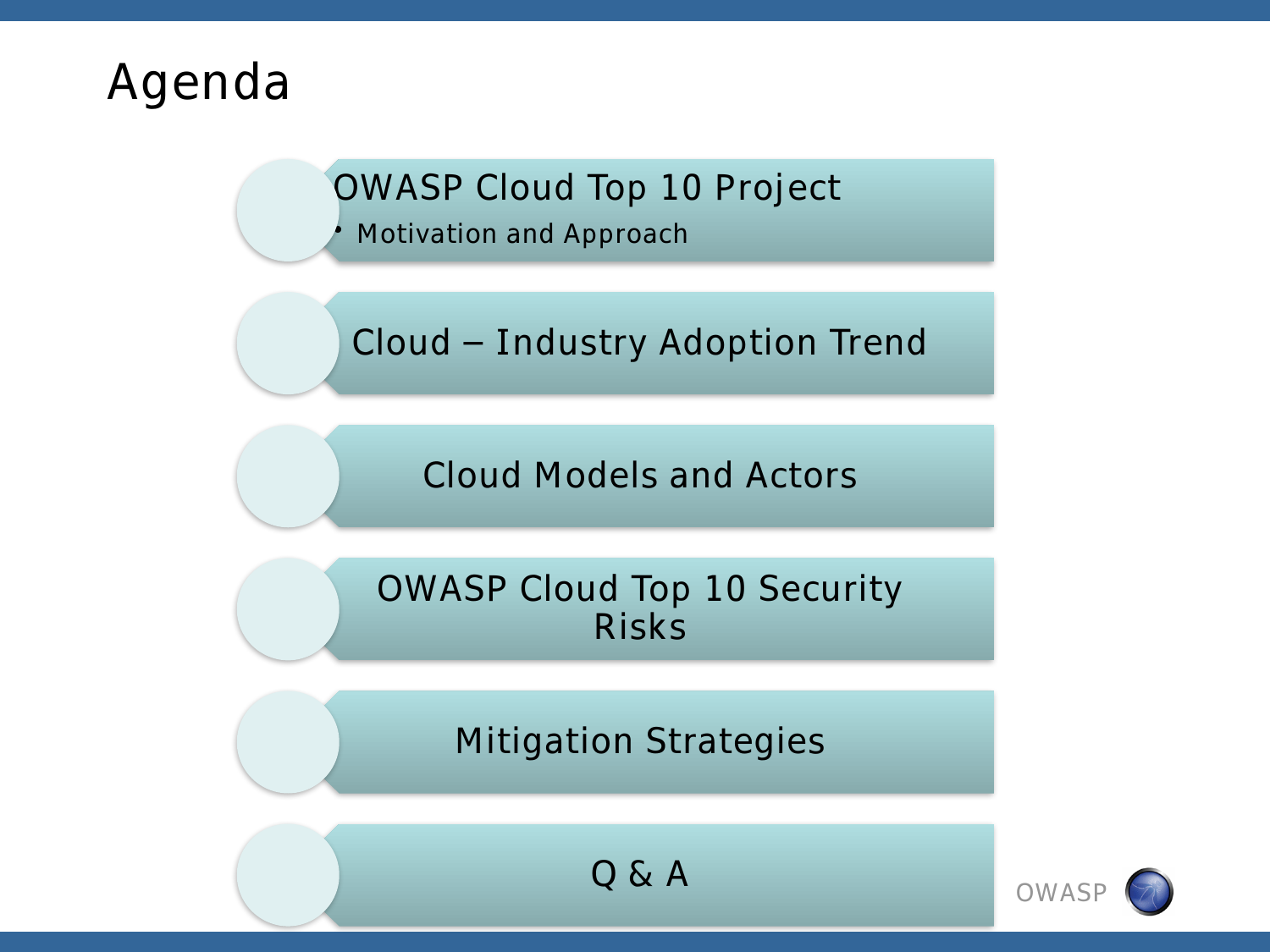

# Agenda
OWASP Cloud Top 10 Project
 Motivation and Approach
Cloud – Industry Adoption Trend
Cloud Models and Actors
OWASP Cloud Top 10 Security Risks
Mitigation Strategies
Q & A